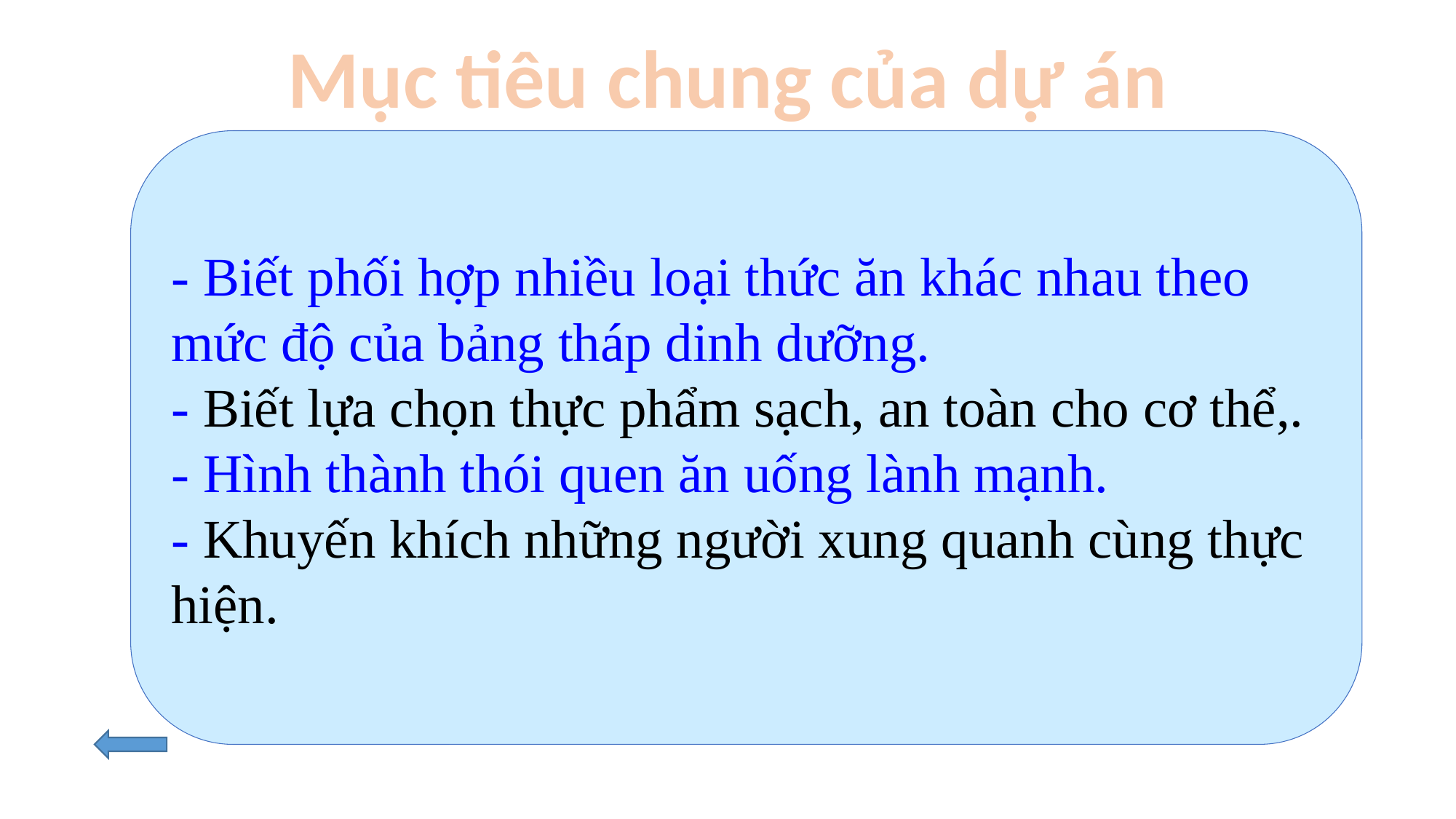

Mục tiêu chung của dự án
- Biết phối hợp nhiều loại thức ăn khác nhau theo mức độ của bảng tháp dinh dưỡng.
- Biết lựa chọn thực phẩm sạch, an toàn cho cơ thể,.
- Hình thành thói quen ăn uống lành mạnh.
- Khuyến khích những người xung quanh cùng thực hiện.